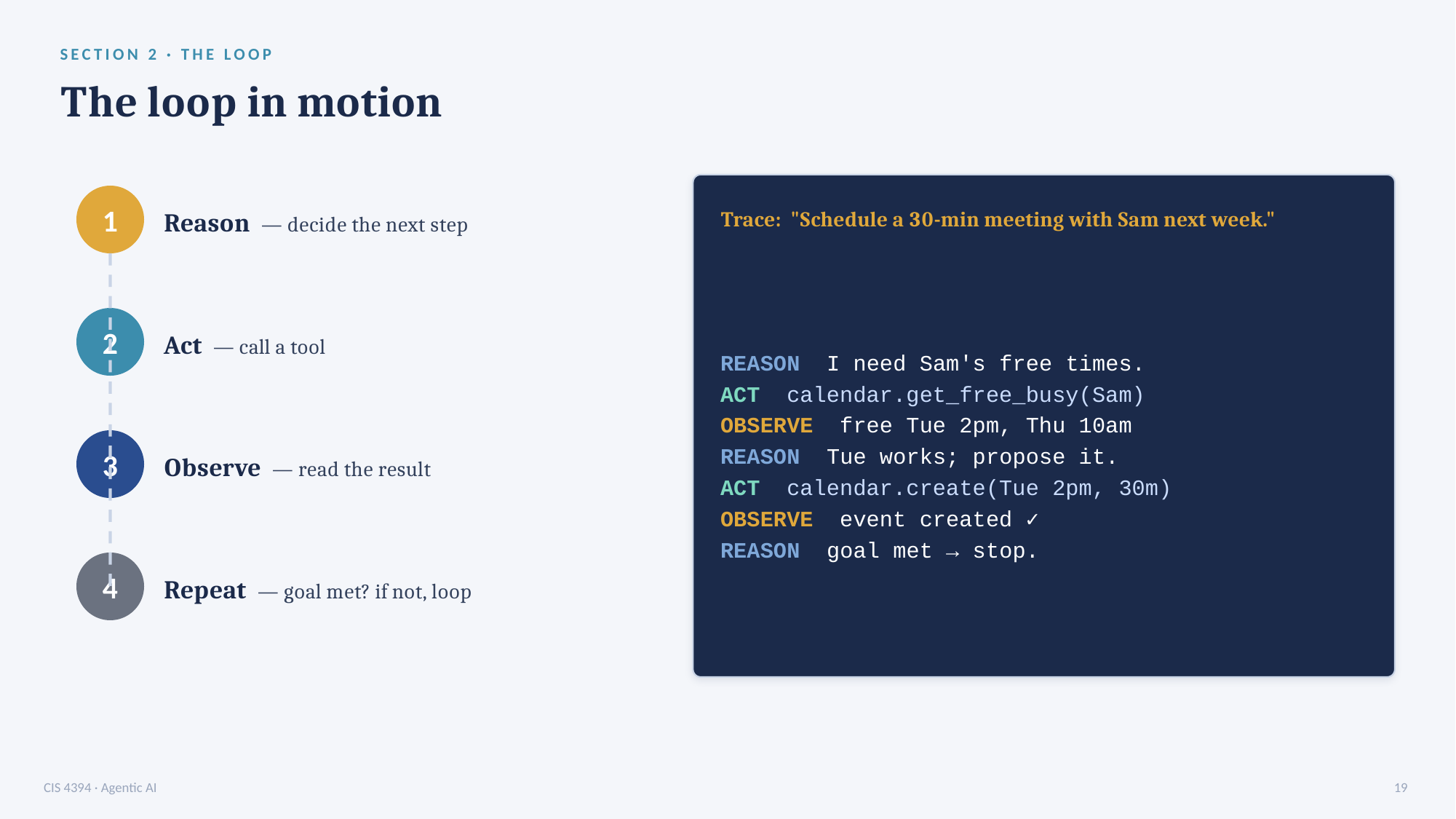

SECTION 2 · THE LOOP
The loop in motion

1
Reason  — decide the next step
Trace:  "Schedule a 30-min meeting with Sam next week."

REASON  I need Sam's free times.
ACT  calendar.get_free_busy(Sam)
OBSERVE  free Tue 2pm, Thu 10am
REASON  Tue works; propose it.
ACT  calendar.create(Tue 2pm, 30m)
OBSERVE  event created ✓
REASON  goal met → stop.

2
Act  — call a tool

3
Observe  — read the result

4
Repeat  — goal met? if not, loop
CIS 4394 · Agentic AI
19